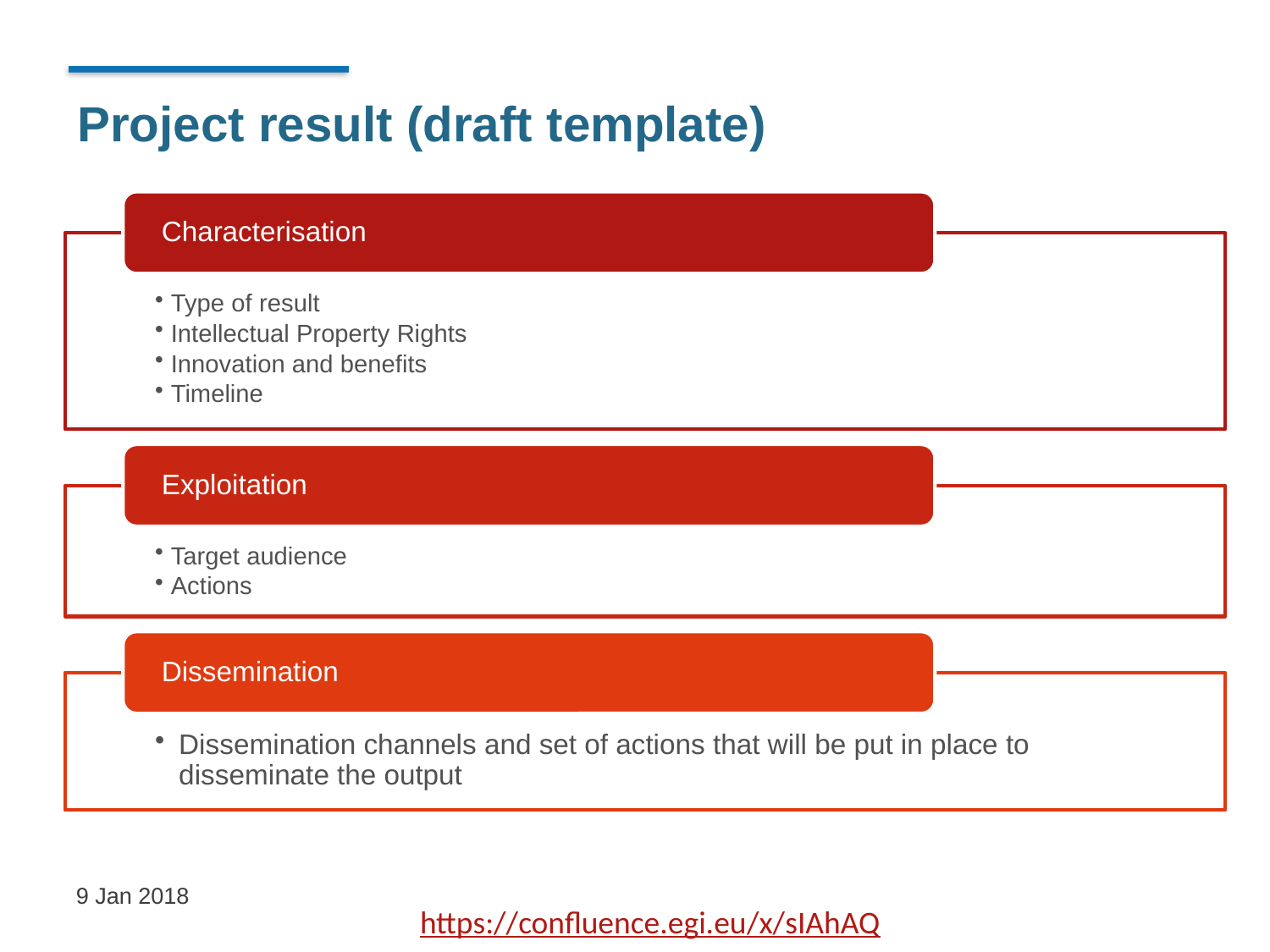

# Project result (draft template)
Type of result
Intellectual Property Rights
Innovation and benefits
Timeline
Characterisation
Target audience
Actions
Exploitation
Dissemination channels and set of actions that will be put in place to disseminate the output
Dissemination
9 Jan 2018
https://confluence.egi.eu/x/sIAhAQ